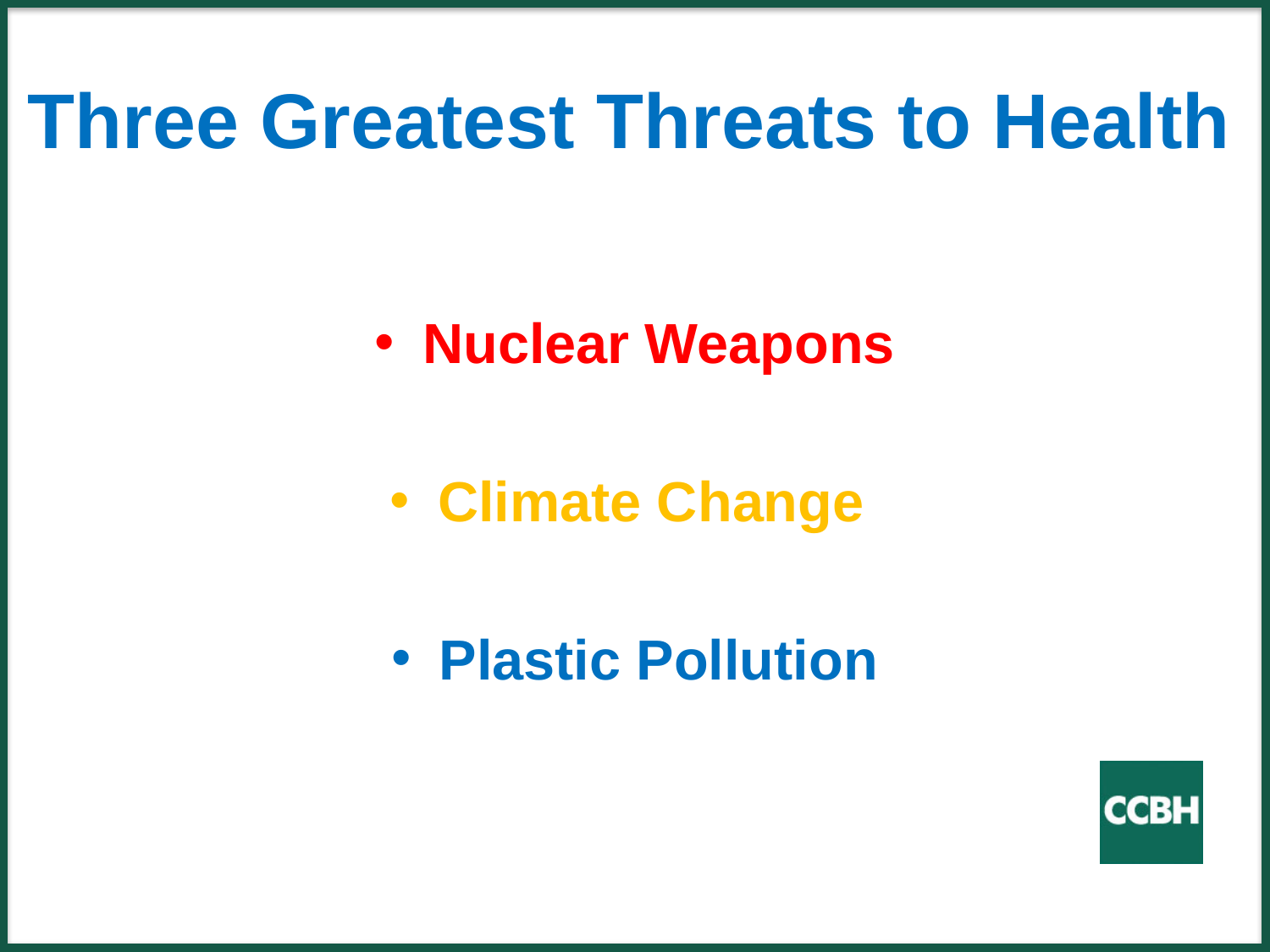

# Three Greatest Threats to Health

Nuclear Weapons

Climate Change

Plastic Pollution